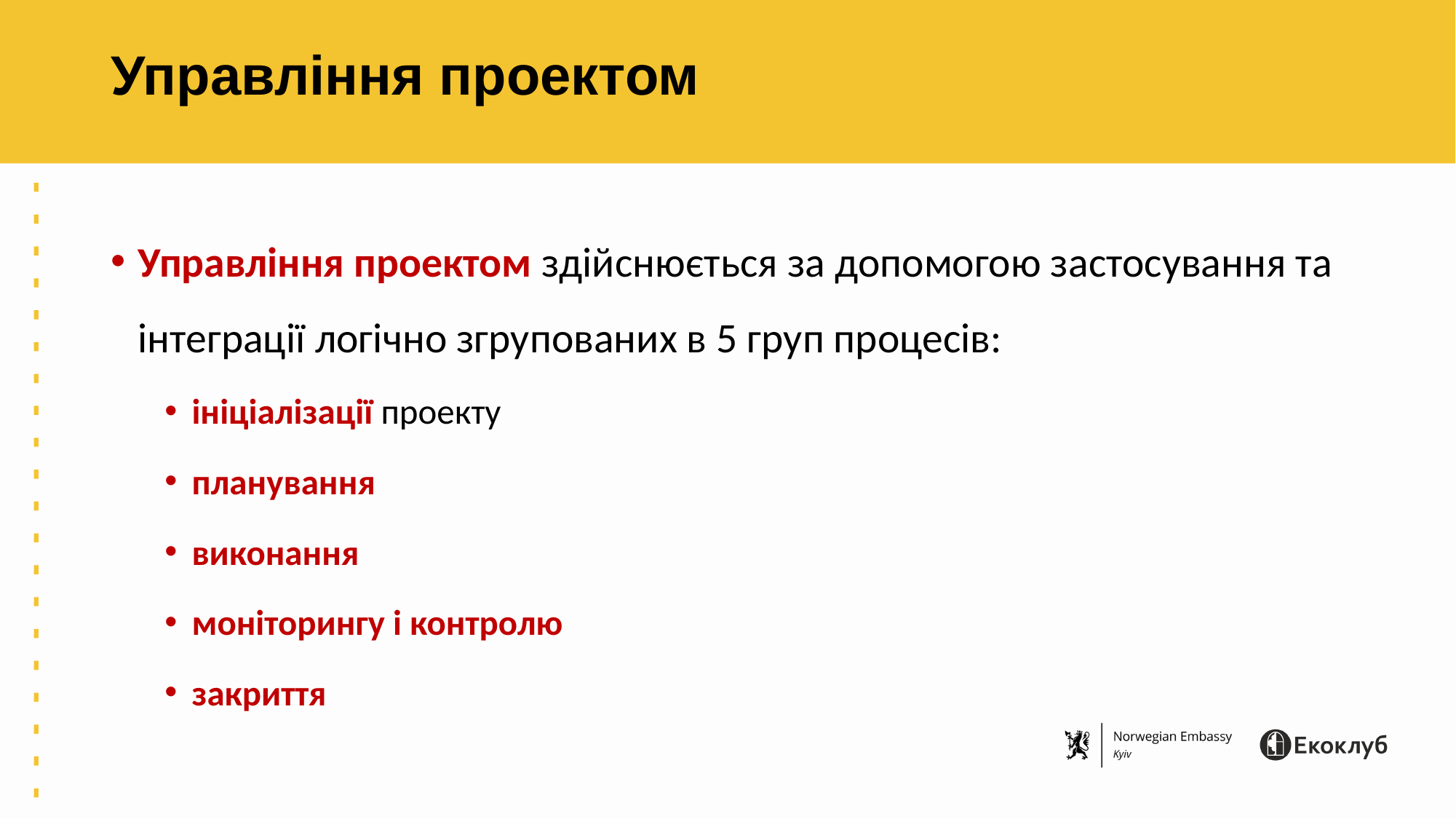

# Управління проектом
Управління проектом здійснюється за допомогою застосування та інтеграції логічно згрупованих в 5 груп процесів:
ініціалізації проекту
планування
виконання
моніторингу і контролю
закриття